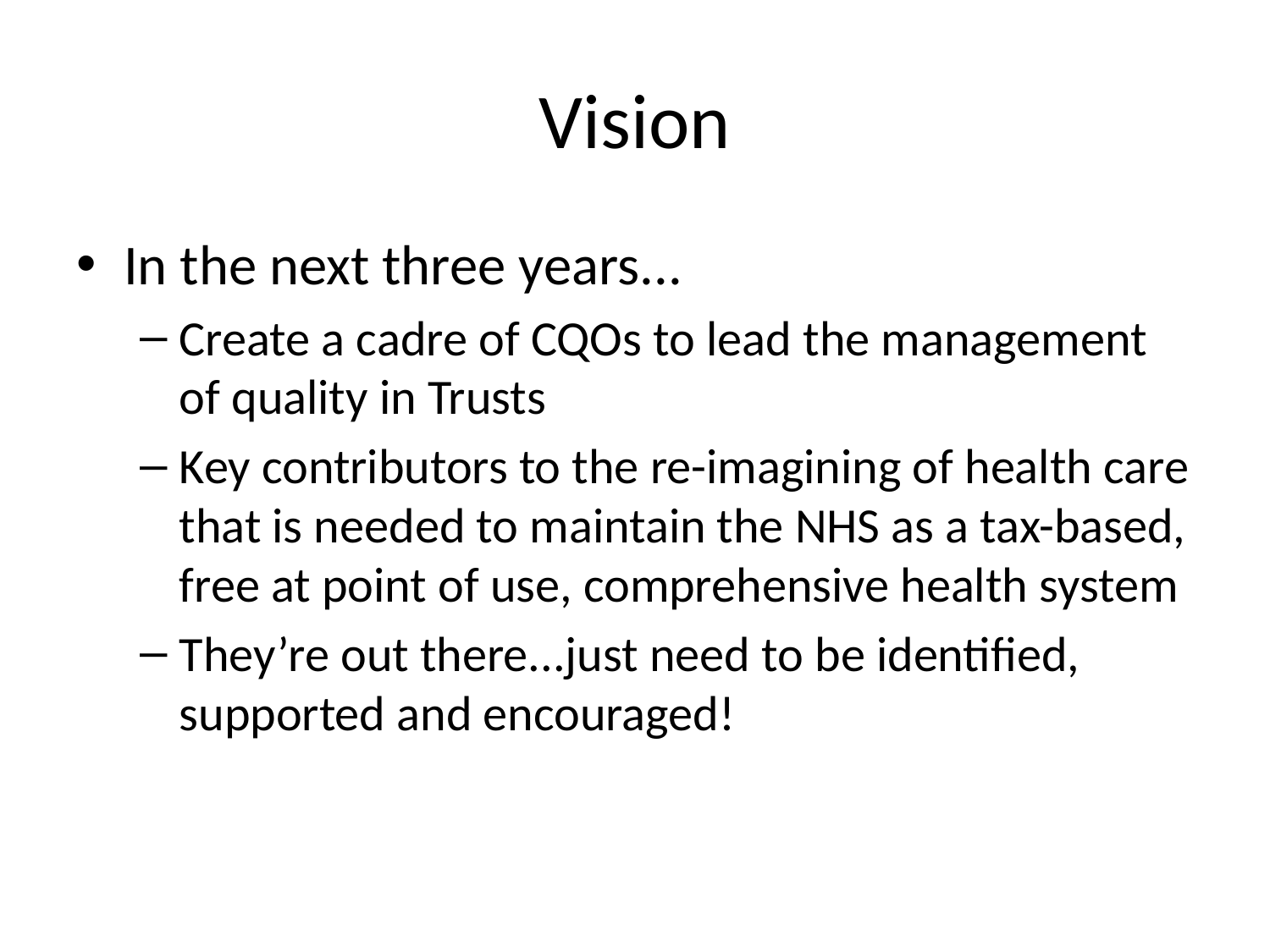

# Vision
In the next three years...
Create a cadre of CQOs to lead the management of quality in Trusts
Key contributors to the re-imagining of health care that is needed to maintain the NHS as a tax-based, free at point of use, comprehensive health system
They’re out there...just need to be identified, supported and encouraged!